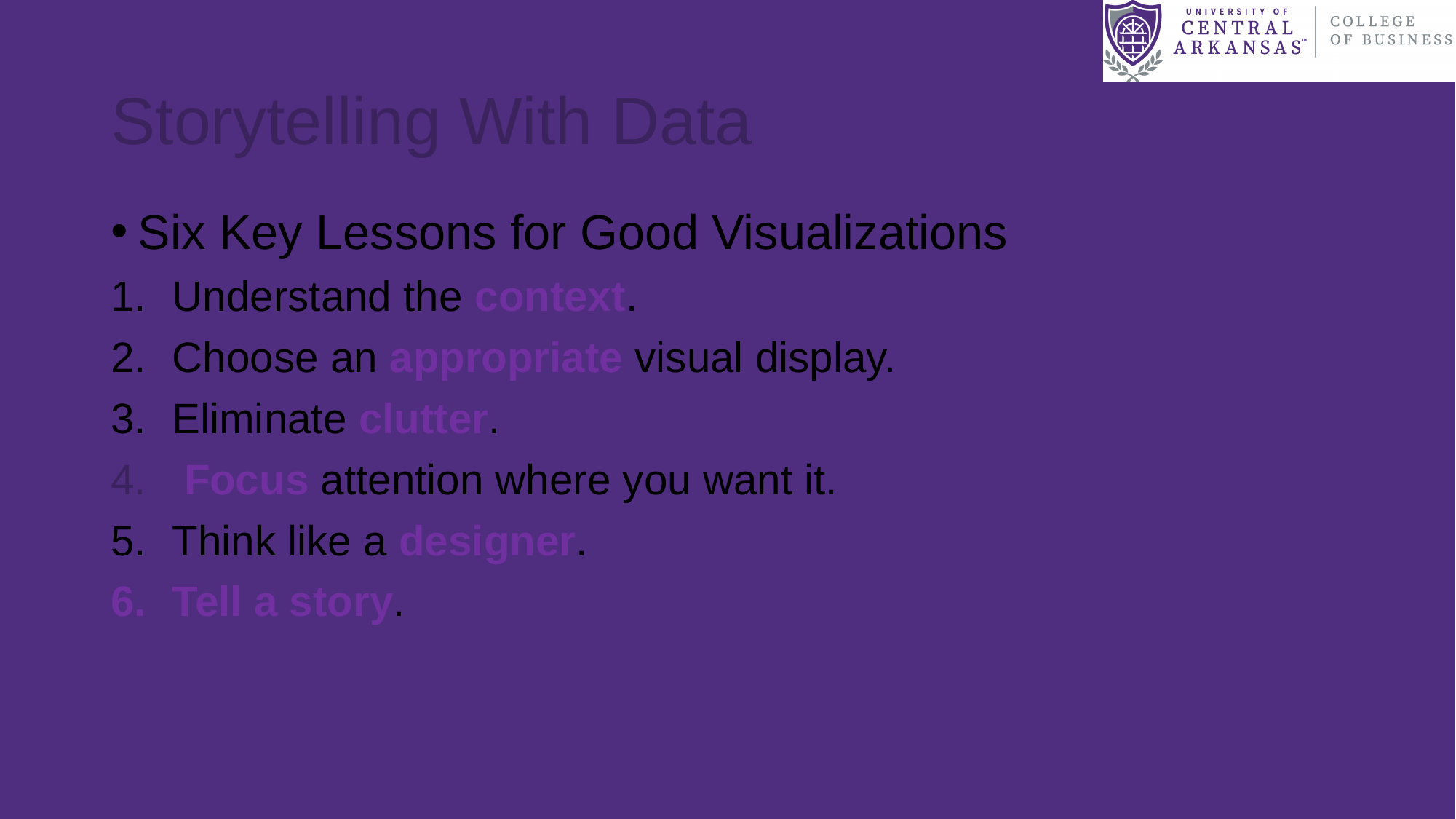

8
# Storytelling With Data
Six Key Lessons for Good Visualizations
Understand the context.
Choose an appropriate visual display.
Eliminate clutter.
 Focus attention where you want it.
Think like a designer.
Tell a story.